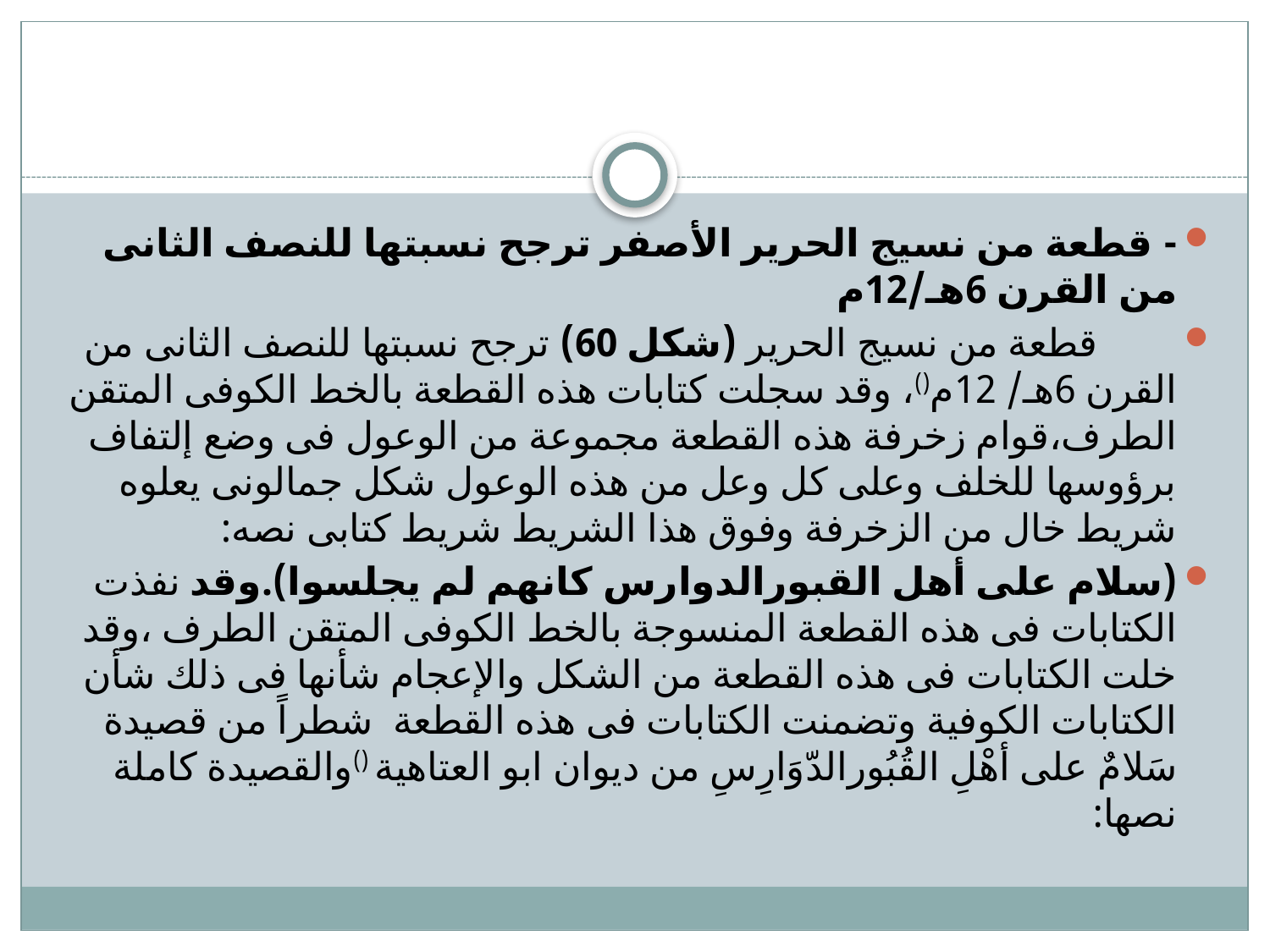

- قطعة من نسيج الحرير الأصفر ترجح نسبتها للنصف الثانى من القرن 6هـ/12م
        قطعة من نسيج الحرير (شكل 60) ترجح نسبتها للنصف الثانى من القرن 6هـ/ 12م()، وقد سجلت كتابات هذه القطعة بالخط الكوفى المتقن الطرف،قوام زخرفة هذه القطعة مجموعة من الوعول فى وضع إلتفاف برؤوسها للخلف وعلى كل وعل من هذه الوعول شكل جمالونى يعلوه شريط خال من الزخرفة وفوق هذا الشريط شريط كتابى نصه:
(سلام على أهل القبورالدوارس كانهم لم يجلسوا).وقد نفذت الكتابات فى هذه القطعة المنسوجة بالخط الكوفى المتقن الطرف ،وقد خلت الكتابات فى هذه القطعة من الشكل والإعجام شأنها فى ذلك شأن الكتابات الكوفية وتضمنت الكتابات فى هذه القطعة  شطراً من قصيدة  سَلامٌ على أهْلِ القُبُورالدّوَارِسِ من ديوان ابو العتاهية ()والقصيدة كاملة نصها: